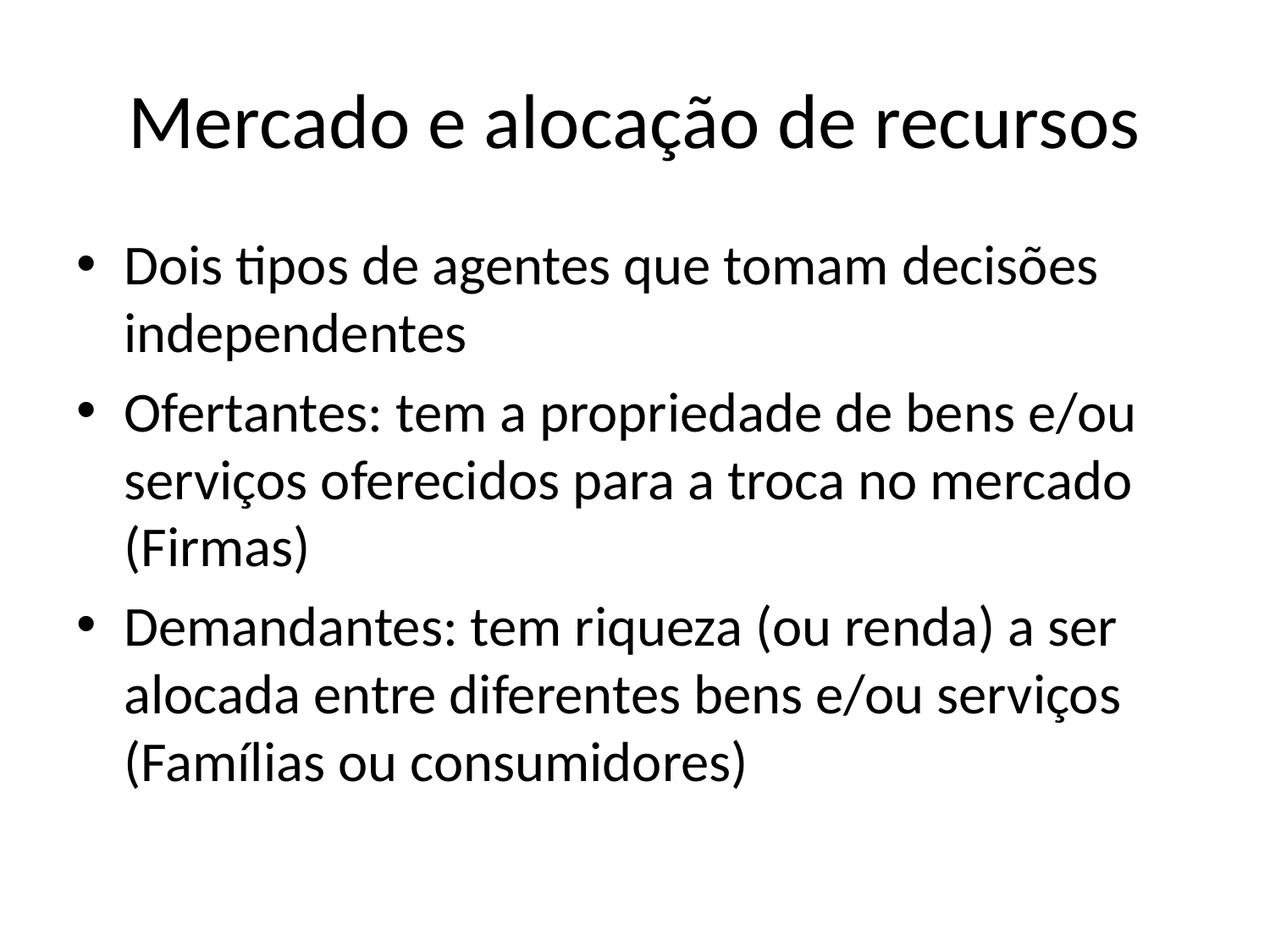

# Mercado e alocação de recursos
Dois tipos de agentes que tomam decisões independentes
Ofertantes: tem a propriedade de bens e/ou serviços oferecidos para a troca no mercado (Firmas)
Demandantes: tem riqueza (ou renda) a ser alocada entre diferentes bens e/ou serviços (Famílias ou consumidores)